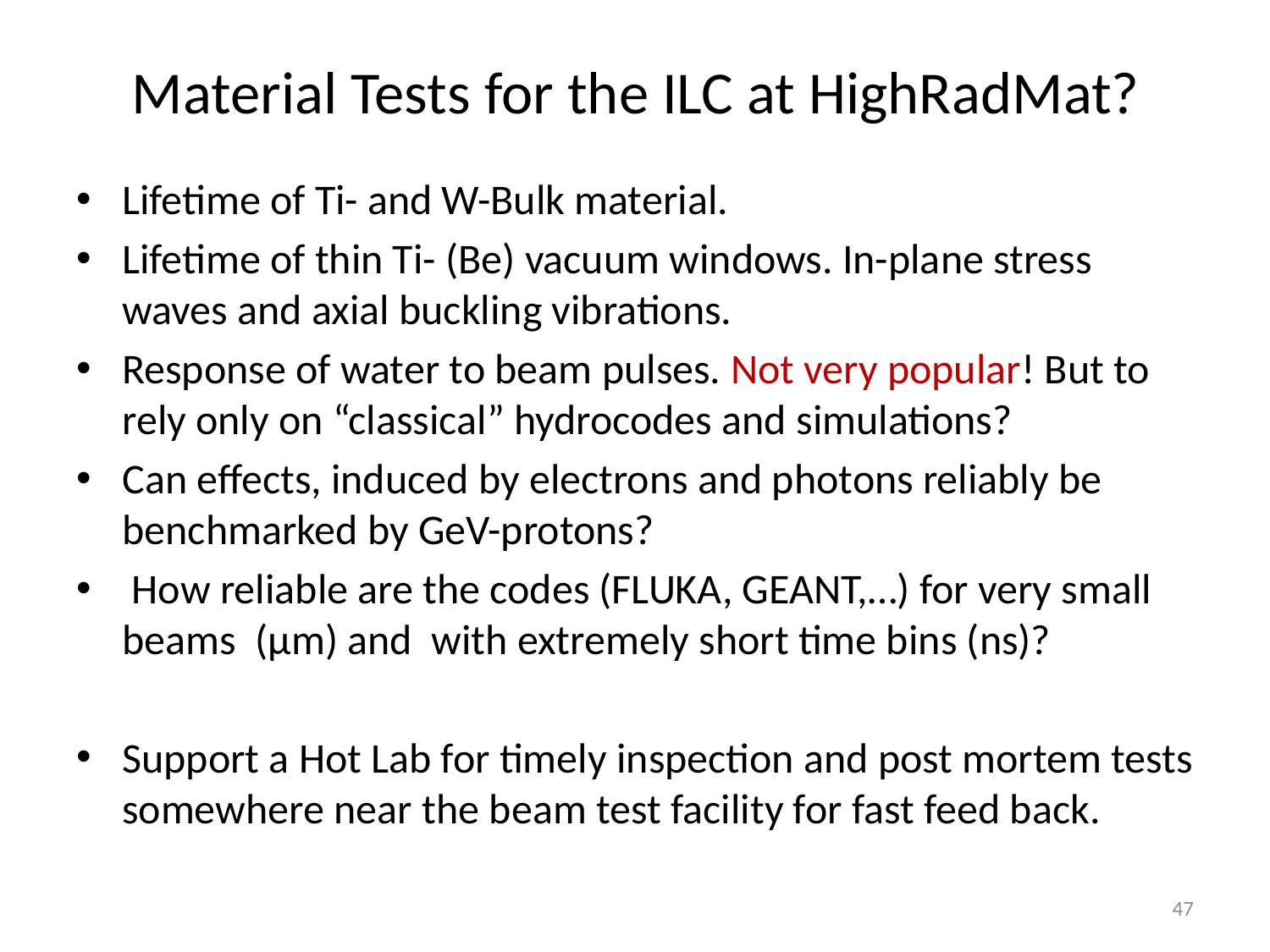

# Material Tests for the ILC at HighRadMat?
Lifetime of Ti- and W-Bulk material.
Lifetime of thin Ti- (Be) vacuum windows. In-plane stress waves and axial buckling vibrations.
Response of water to beam pulses. Not very popular! But to rely only on “classical” hydrocodes and simulations?
Can effects, induced by electrons and photons reliably be benchmarked by GeV-protons?
 How reliable are the codes (FLUKA, GEANT,…) for very small beams  (µm) and  with extremely short time bins (ns)?

Support a Hot Lab for timely inspection and post mortem tests somewhere near the beam test facility for fast feed back.

47